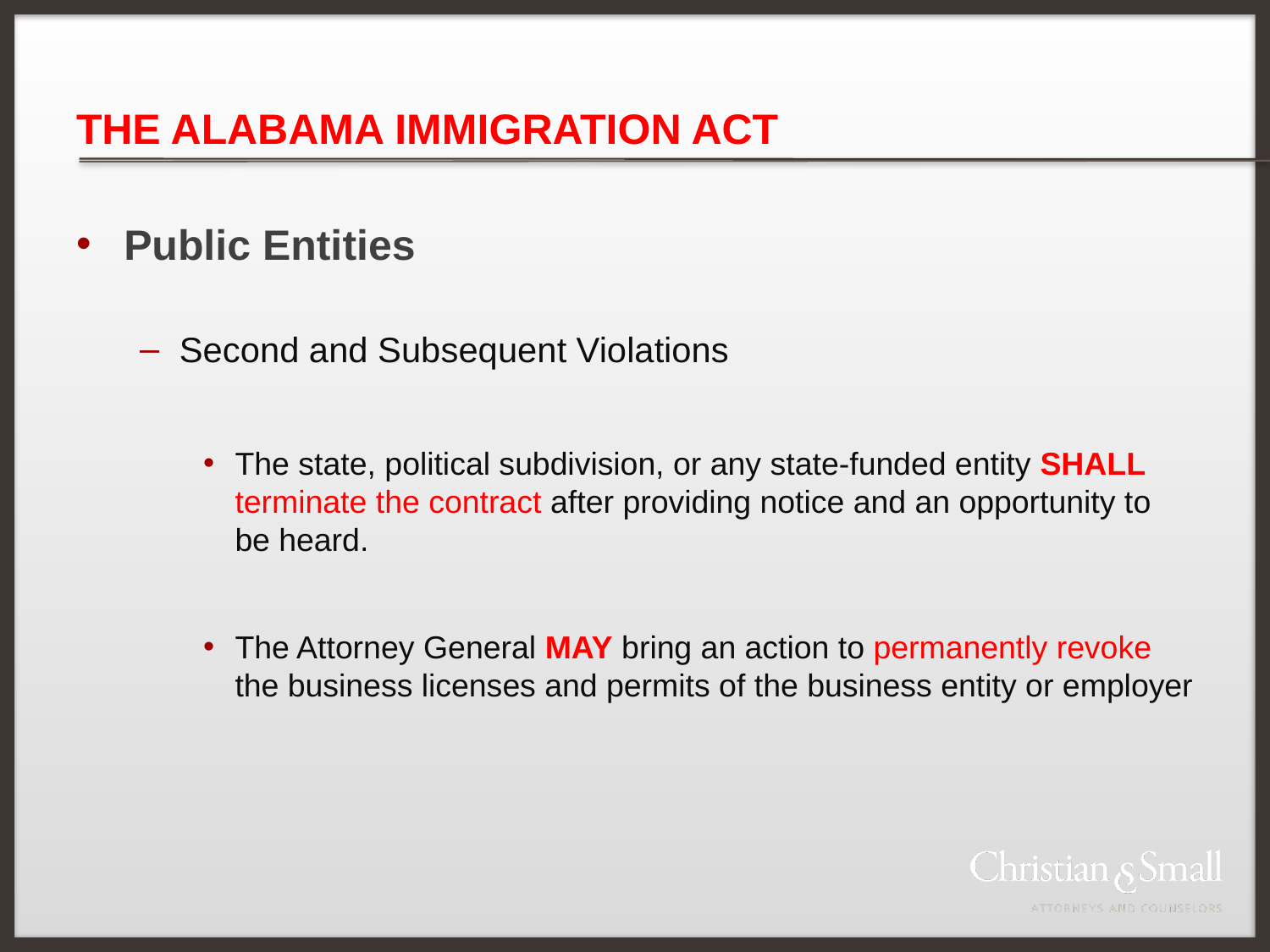

# THE ALABAMA IMMIGRATION ACT
Public Entities

Second and Subsequent Violations

The state, political subdivision, or any state-funded entity SHALL terminate the contract after providing notice and an opportunity to be heard.

The Attorney General MAY bring an action to permanently revoke the business licenses and permits of the business entity or employer